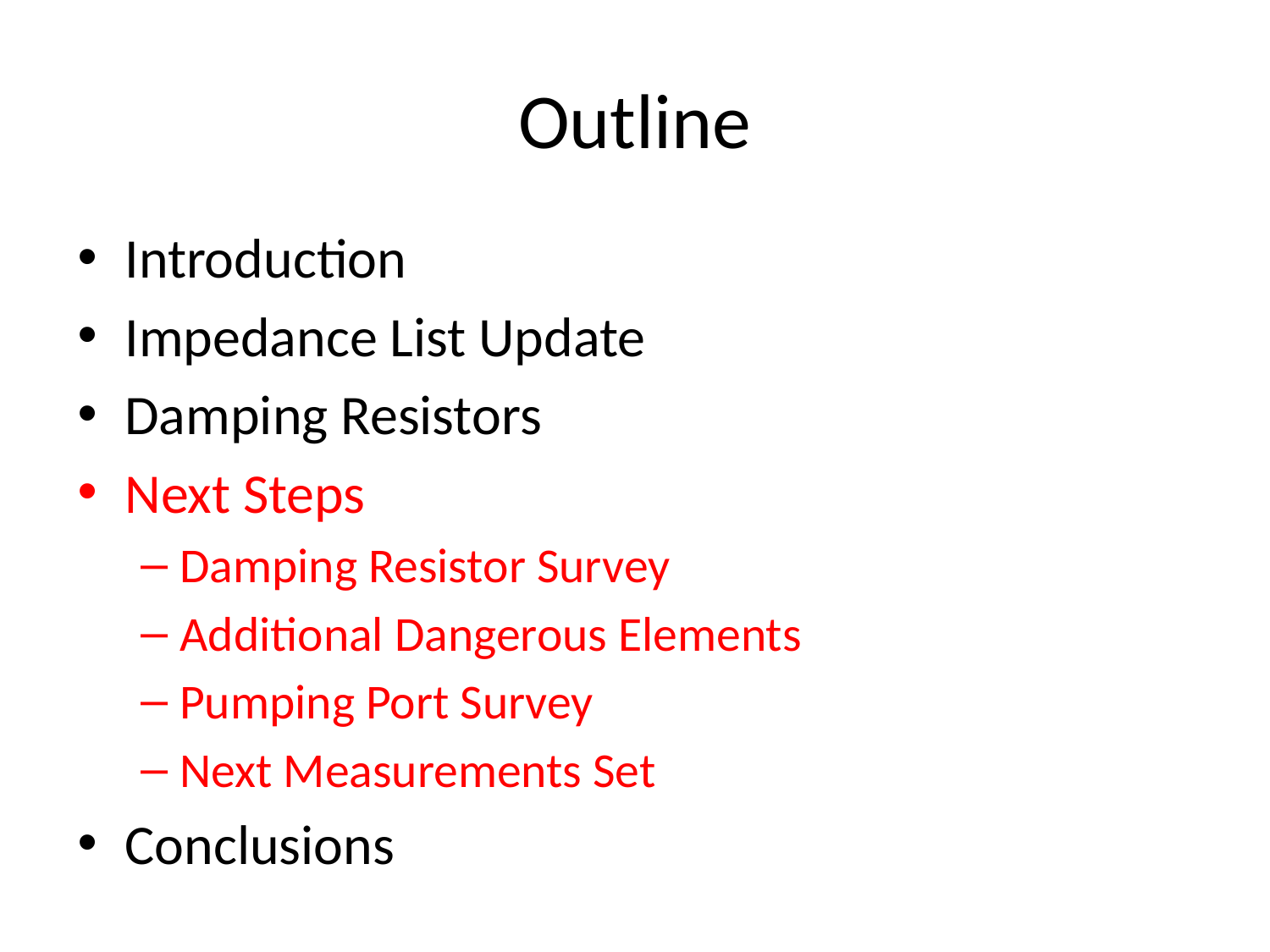

# Outline
Introduction
Impedance List Update
Damping Resistors
Next Steps
Damping Resistor Survey
Additional Dangerous Elements
Pumping Port Survey
Next Measurements Set
Conclusions